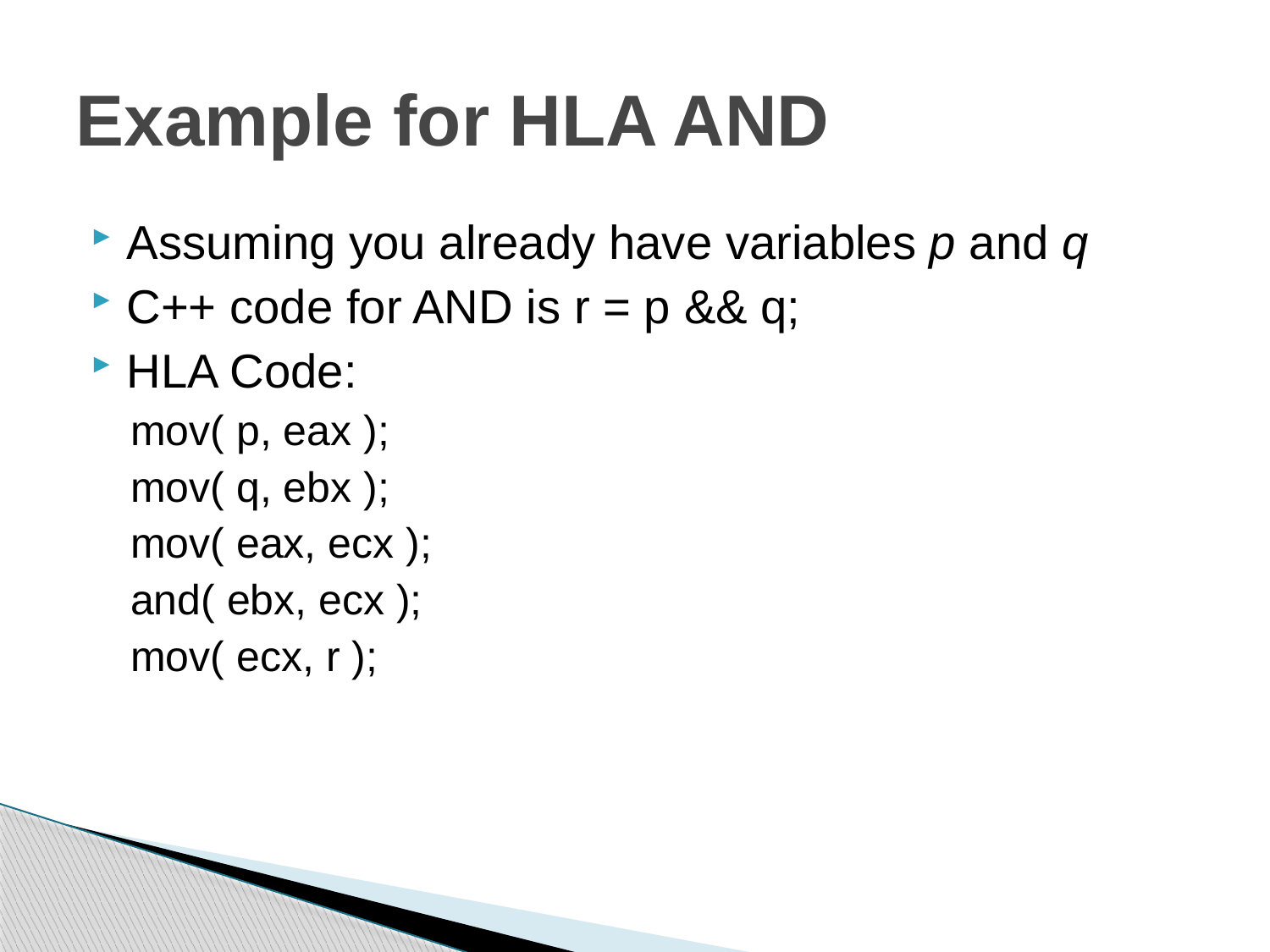

# Example for HLA AND
Assuming you already have variables p and q
C++ code for AND is r = p && q;
HLA Code:
mov( p, eax );
mov( q, ebx );
mov( eax, ecx );
and( ebx, ecx );
mov( ecx, r );